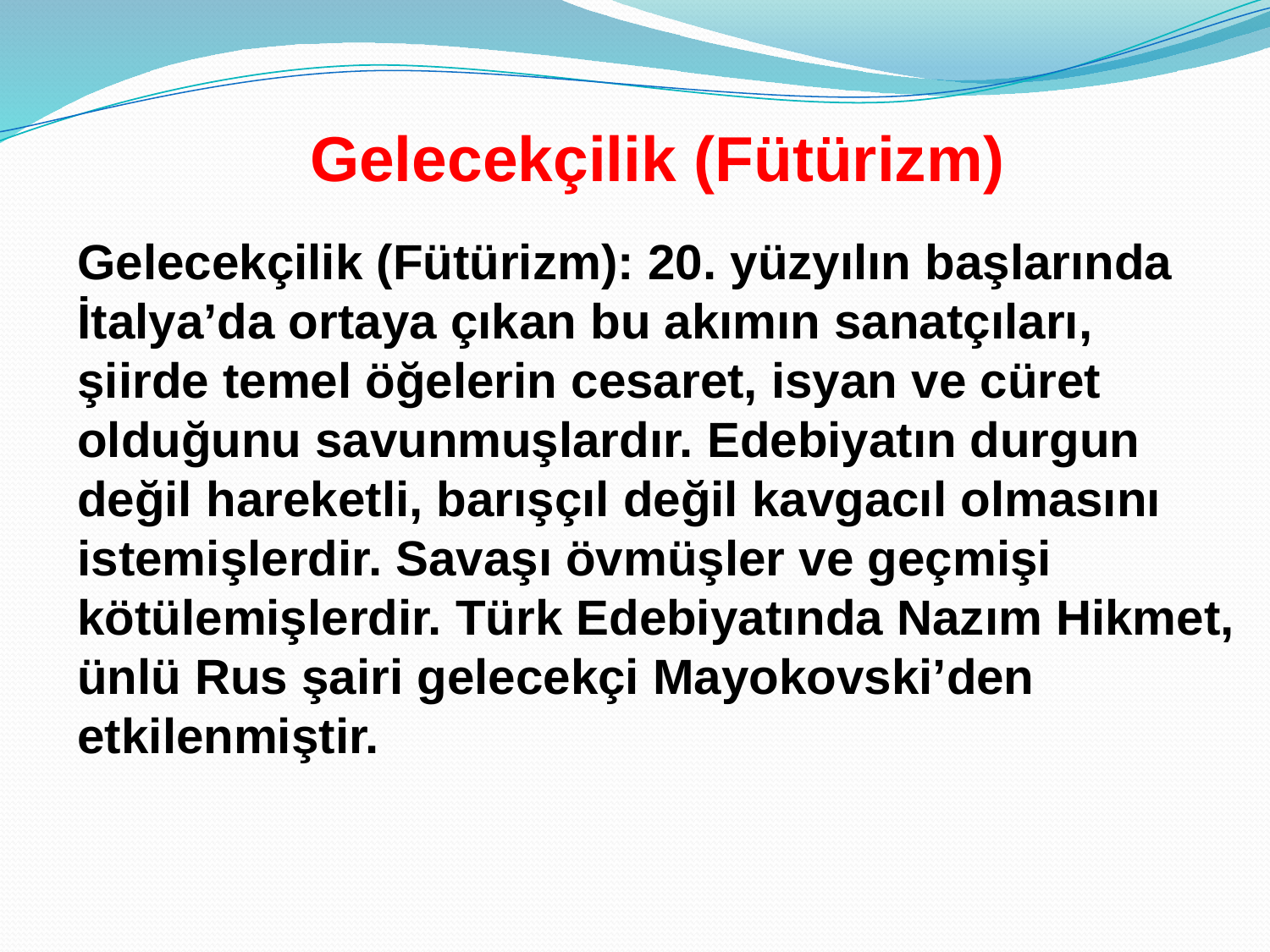

Gelecekçilik (Fütürizm)
Gelecekçilik (Fütürizm): 20. yüzyılın başlarında İtalya’da ortaya çıkan bu akımın sanatçıları, şiirde temel öğelerin cesaret, isyan ve cüret olduğunu savunmuşlardır. Edebiyatın durgun değil hareketli, barışçıl değil kavgacıl olmasını istemişlerdir. Savaşı övmüşler ve geçmişi kötülemişlerdir. Türk Edebiyatında Nazım Hikmet, ünlü Rus şairi gelecekçi Mayokovski’den etkilenmiştir.